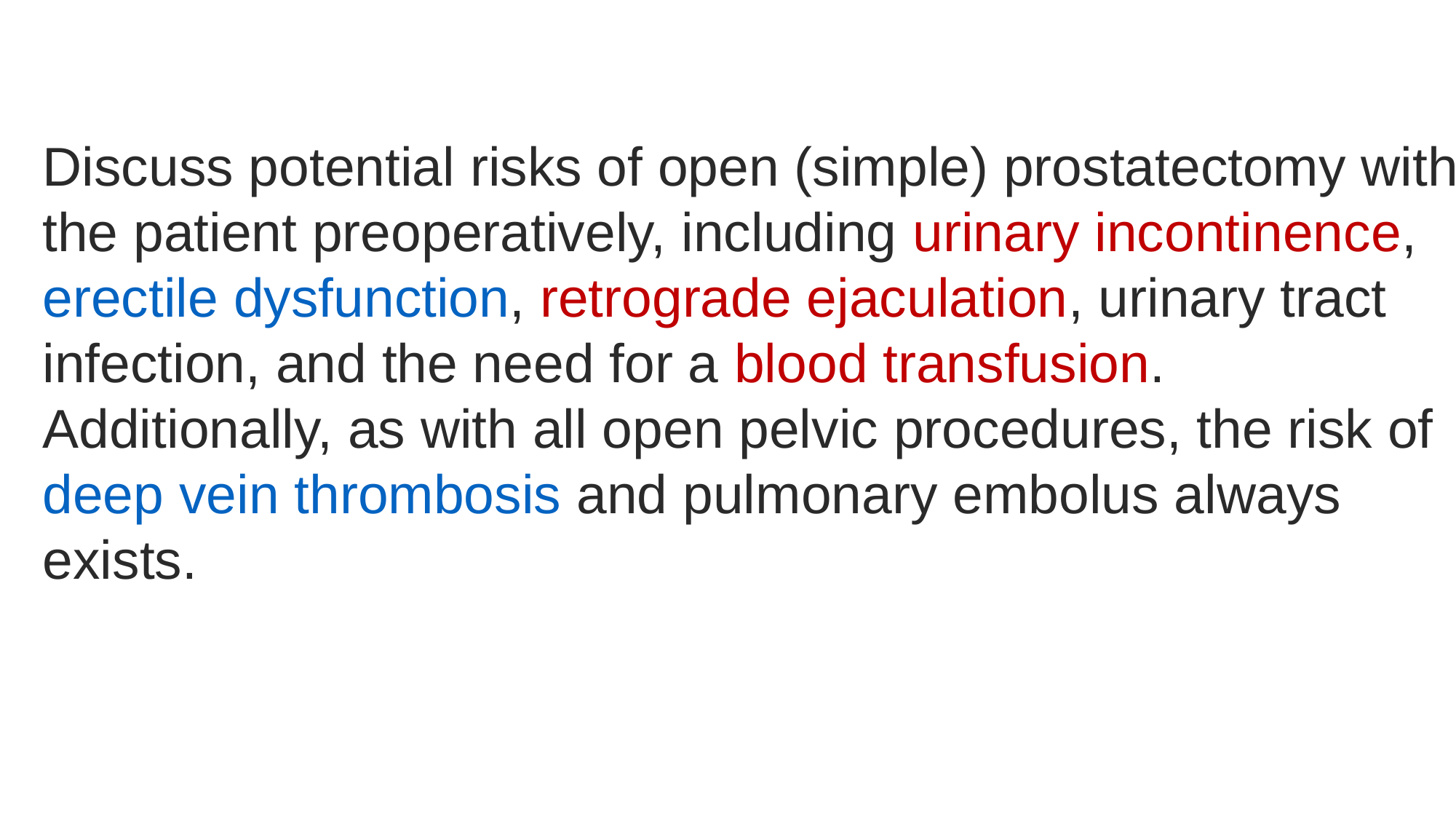

Discuss potential risks of open (simple) prostatectomy with the patient preoperatively, including urinary incontinence, erectile dysfunction, retrograde ejaculation, urinary tract infection, and the need for a blood transfusion. Additionally, as with all open pelvic procedures, the risk of deep vein thrombosis and pulmonary embolus always exists.